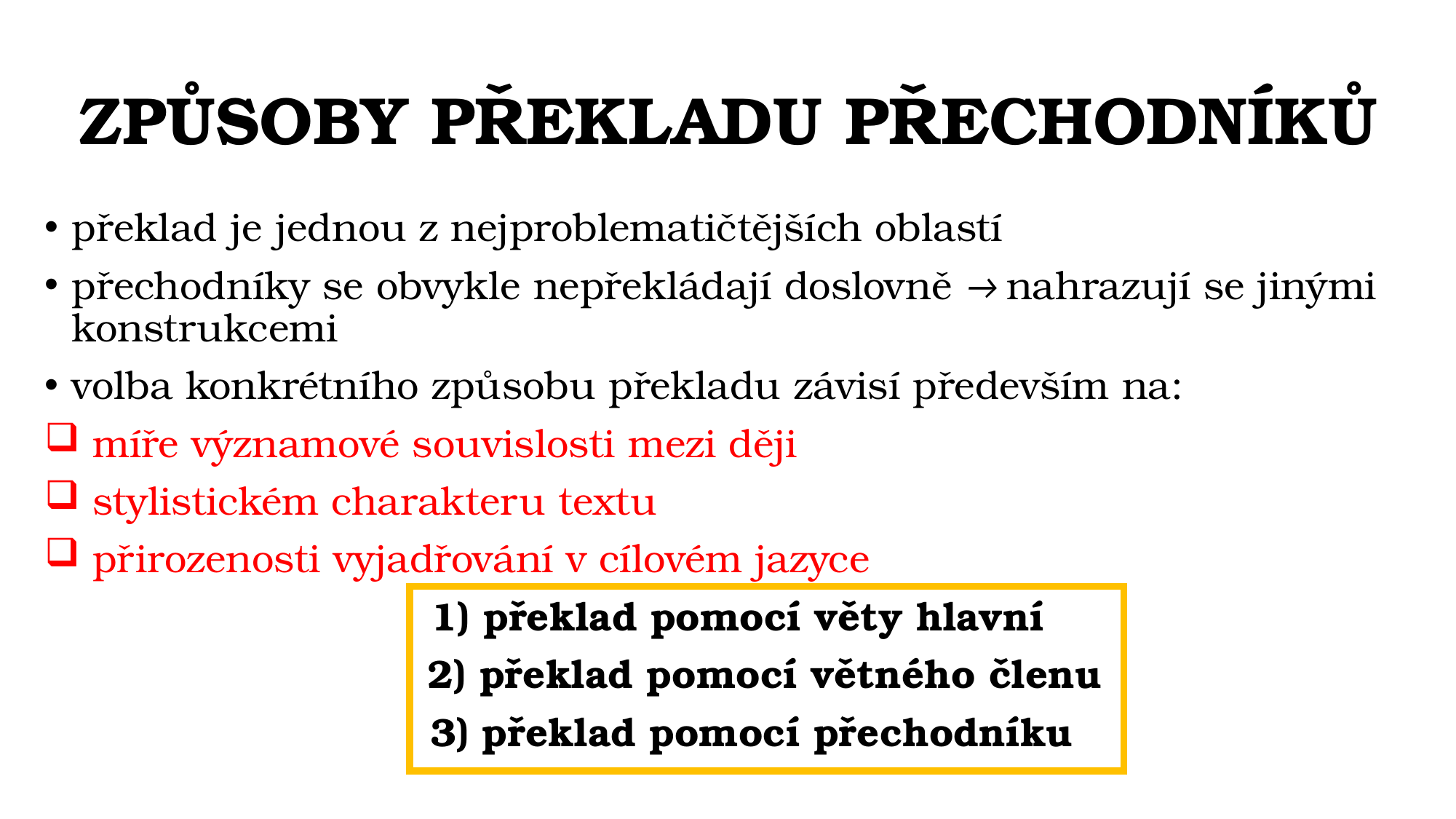

# ZPŮSOBY PŘEKLADU PŘECHODNÍKŮ
překlad je jednou z nejproblematičtějších oblastí
přechodníky se obvykle nepřekládají doslovně → nahrazují se jinými konstrukcemi
volba konkrétního způsobu překladu závisí především na:
 míře významové souvislosti mezi ději
 stylistickém charakteru textu
 přirozenosti vyjadřování v cílovém jazyce
1) překlad pomocí věty hlavní
    2) překlad pomocí větného členu
  3) překlad pomocí přechodníku